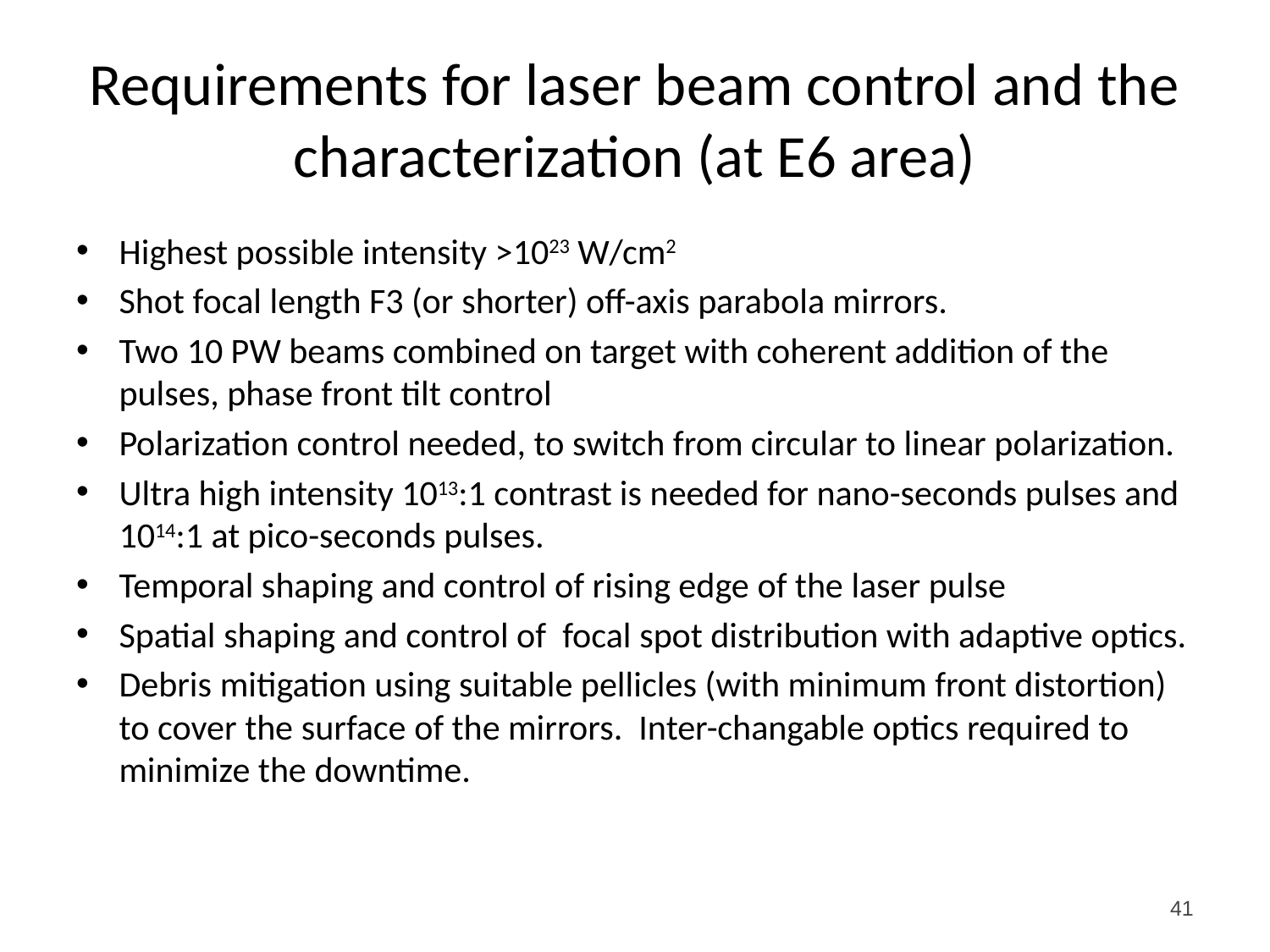

# Requirements for laser beam control and the characterization (at E6 area)
Highest possible intensity >1023 W/cm2
Shot focal length F3 (or shorter) off-axis parabola mirrors.
Two 10 PW beams combined on target with coherent addition of the pulses, phase front tilt control
Polarization control needed, to switch from circular to linear polarization.
Ultra high intensity 1013:1 contrast is needed for nano-seconds pulses and 1014:1 at pico-seconds pulses.
Temporal shaping and control of rising edge of the laser pulse
Spatial shaping and control of  focal spot distribution with adaptive optics.
Debris mitigation using suitable pellicles (with minimum front distortion) to cover the surface of the mirrors.  Inter-changable optics required to minimize the downtime.
41